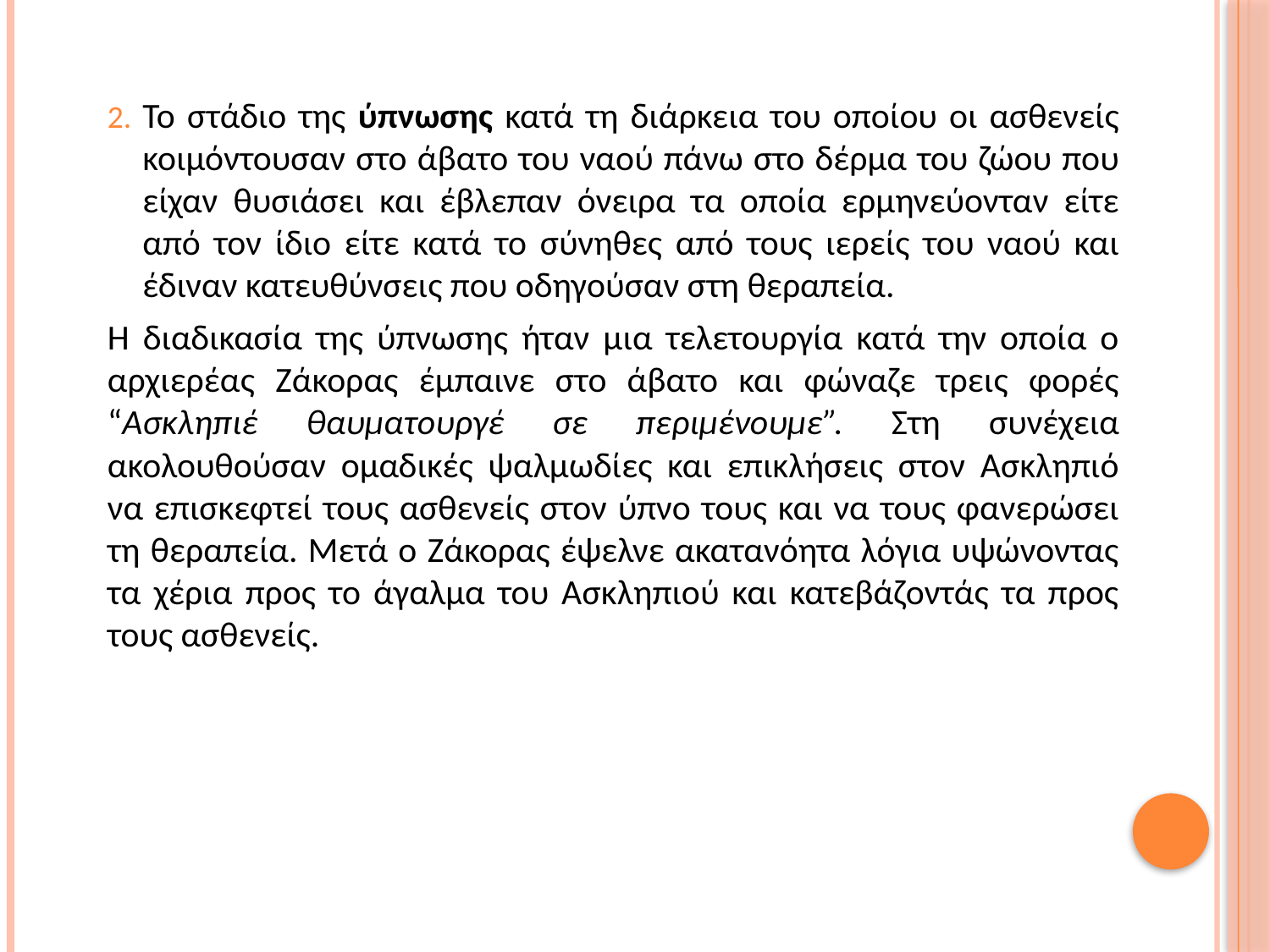

Το στάδιο της ύπνωσης κατά τη διάρκεια του οποίου οι ασθενείς κοιμόντουσαν στο άβατο του ναού πάνω στο δέρμα του ζώου που είχαν θυσιάσει και έβλεπαν όνειρα τα οποία ερμηνεύονταν είτε από τον ίδιο είτε κατά το σύνηθες από τους ιερείς του ναού και έδιναν κατευθύνσεις που οδηγούσαν στη θεραπεία.
Η διαδικασία της ύπνωσης ήταν μια τελετουργία κατά την οποία ο αρχιερέας Ζάκορας έμπαινε στο άβατο και φώναζε τρεις φορές “Ασκληπιέ θαυματουργέ σε περιμένουμε”. Στη συνέχεια ακολουθούσαν ομαδικές ψαλμωδίες και επικλήσεις στον Ασκληπιό να επισκεφτεί τους ασθενείς στον ύπνο τους και να τους φανερώσει τη θεραπεία. Μετά ο Ζάκορας έψελνε ακατανόητα λόγια υψώνοντας τα χέρια προς το άγαλμα του Ασκληπιού και κατεβάζοντάς τα προς τους ασθενείς.

#